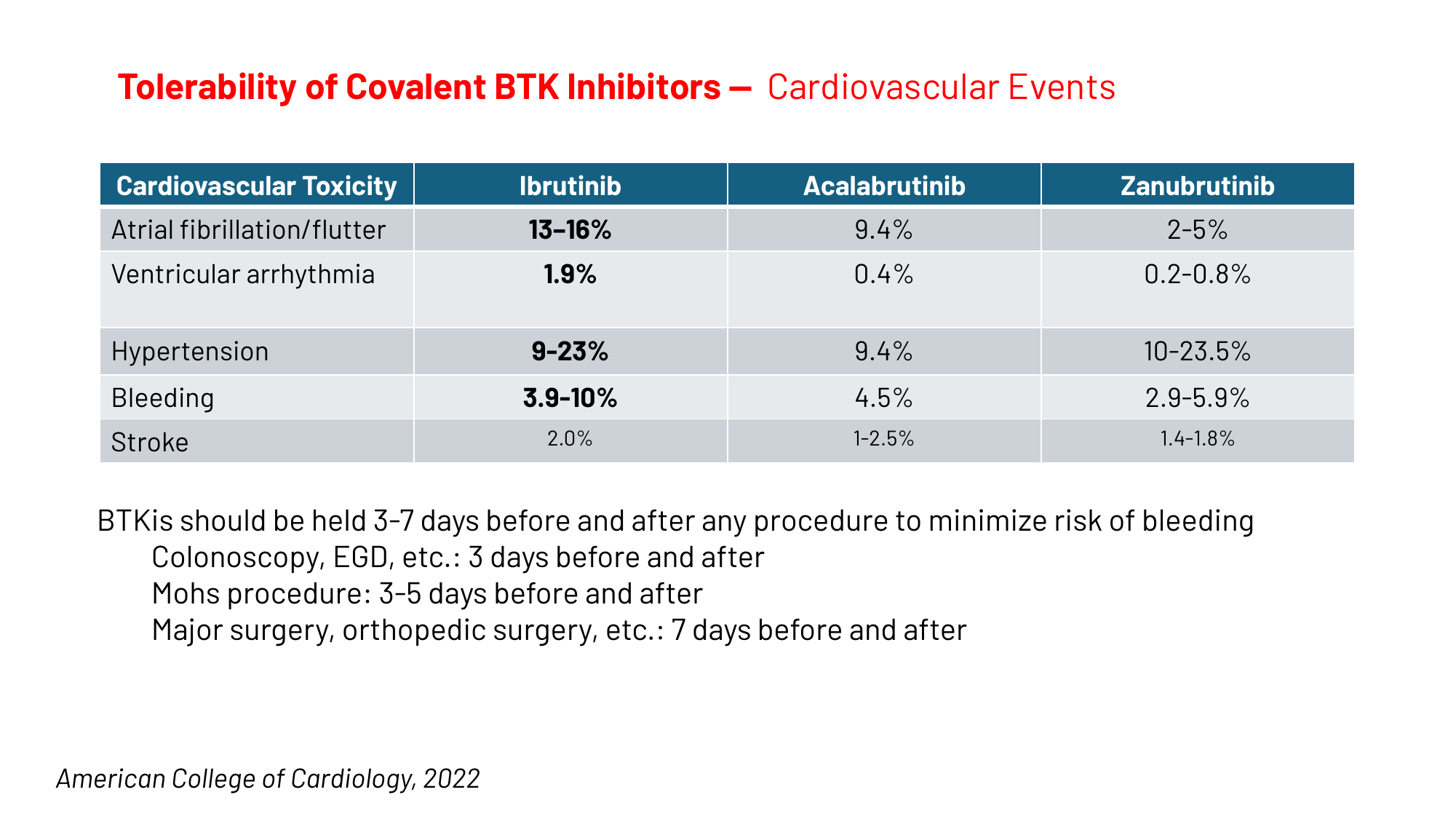

# Tolerability of Covalent BTK Inhibitors —  Cardiovascular Events
| Cardiovascular Toxicity | Ibrutinib | Acalabrutinib | Zanubrutinib |
| --- | --- | --- | --- |
| Atrial fibrillation/flutter | 13–16% | 9.4% | 2-5% |
| Ventricular arrhythmia | 1.9% | 0.4% | 0.2-0.8% |
| Hypertension | 9-23% | 9.4% | 10-23.5% |
| Bleeding | 3.9-10% | 4.5% | 2.9-5.9% |
| Stroke | 2.0% | 1-2.5% | 1.4-1.8% |
BTKis should be held 3-7 days before and after any procedure to minimize risk of bleeding
Colonoscopy, EGD, etc.: 3 days before and after
Mohs procedure: 3-5 days before and after
Major surgery, orthopedic surgery, etc.: 7 days before and after
American College of Cardiology, 2022